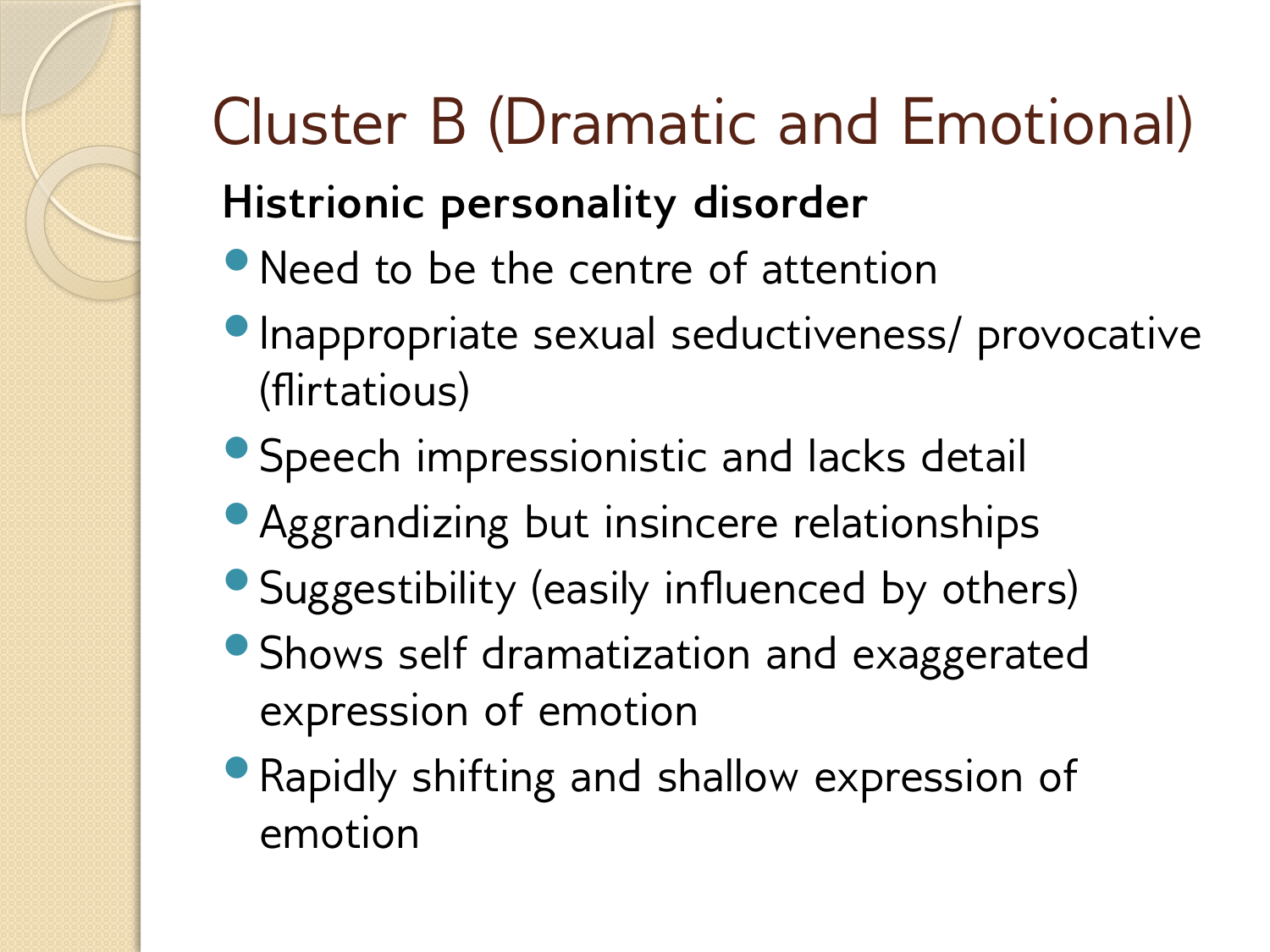

# Cluster B (Dramatic and Emotional)
Histrionic personality disorder
Need to be the centre of attention
Inappropriate sexual seductiveness/ provocative (flirtatious)
Speech impressionistic and lacks detail
Aggrandizing but insincere relationships
Suggestibility (easily influenced by others)
Shows self dramatization and exaggerated expression of emotion
Rapidly shifting and shallow expression of emotion